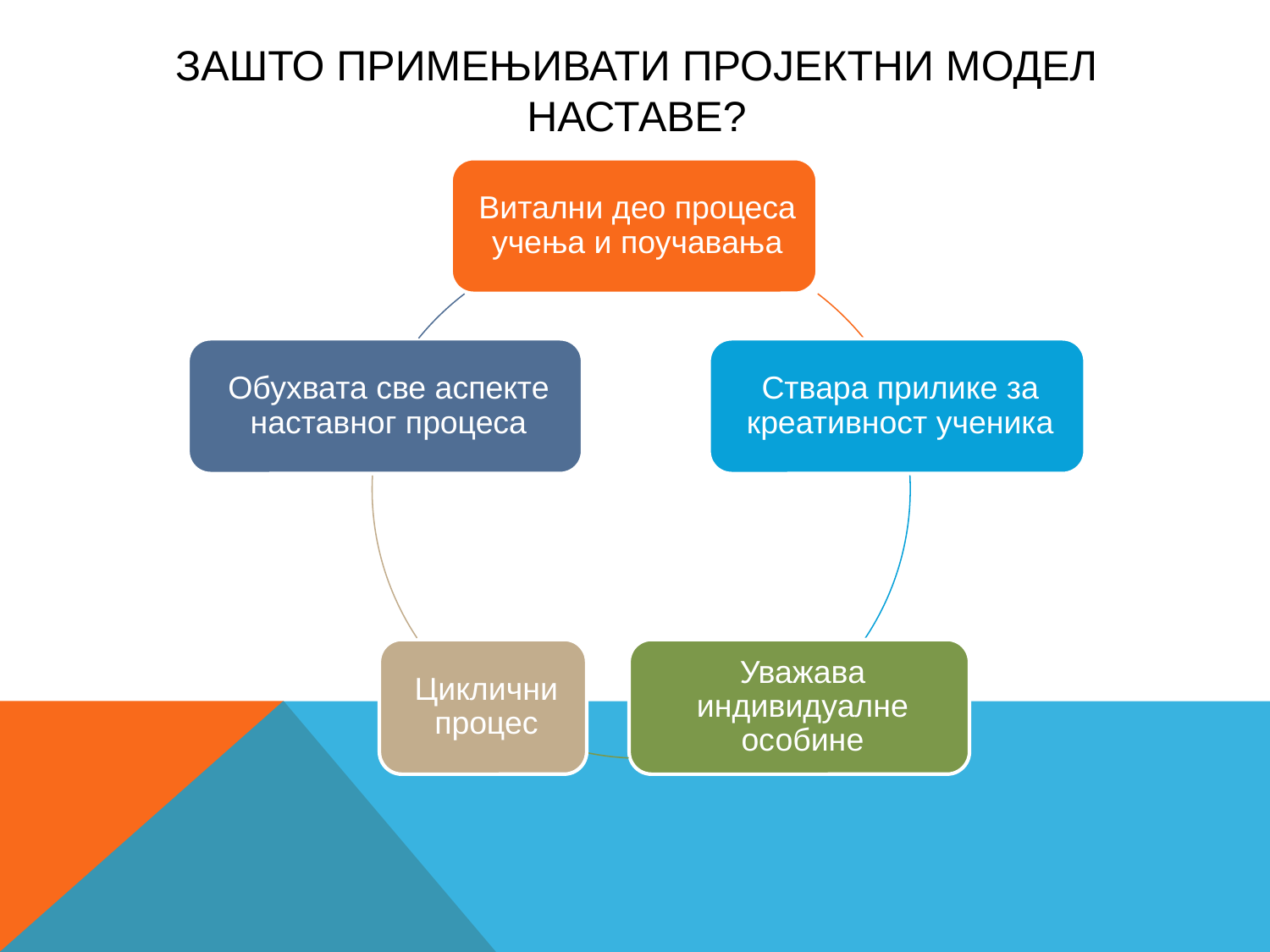

# Зашто примењивати пројектни модел наставе?
Витални део процеса учења и поучавања
Ствара прилике за креативност ученика
Уважава индивидуалне особине
Циклични процес
Обухвата све аспекте наставног процеса